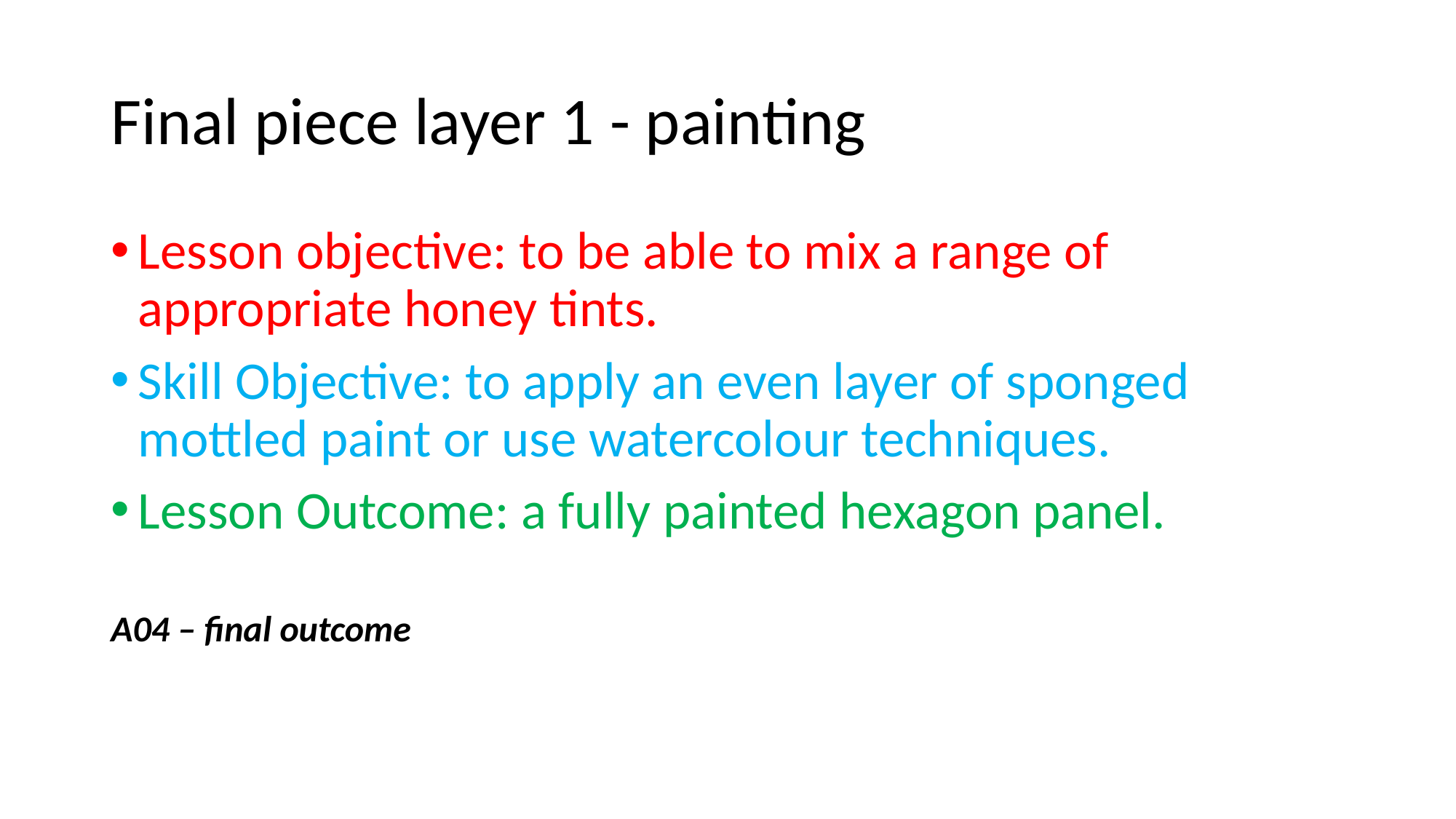

# Final piece layer 1 - painting
Lesson objective: to be able to mix a range of appropriate honey tints.
Skill Objective: to apply an even layer of sponged mottled paint or use watercolour techniques.
Lesson Outcome: a fully painted hexagon panel.

A04 – final outcome